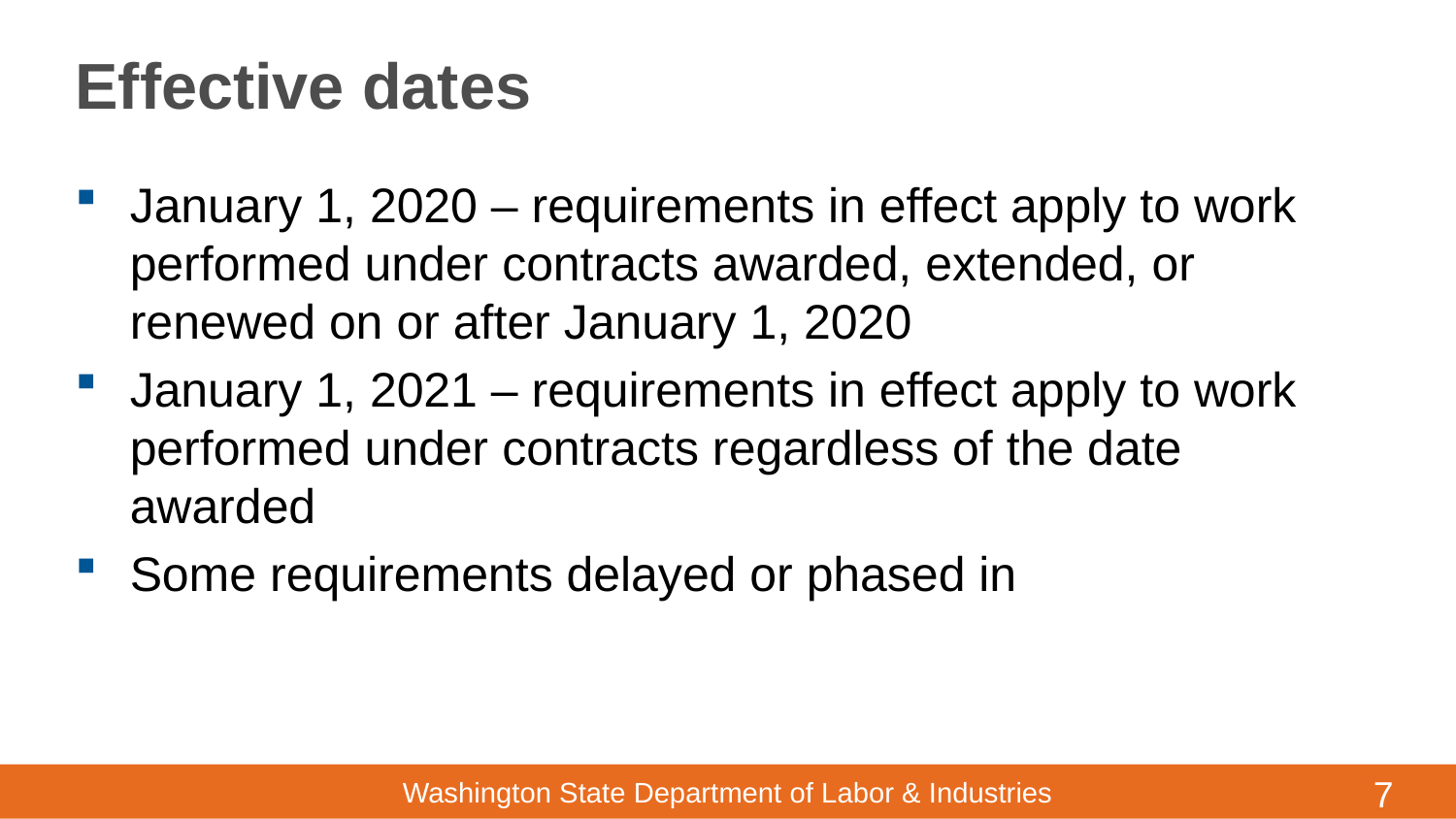

# Effective dates
January 1, 2020 – requirements in effect apply to work performed under contracts awarded, extended, or renewed on or after January 1, 2020
January 1, 2021 – requirements in effect apply to work performed under contracts regardless of the date awarded
Some requirements delayed or phased in